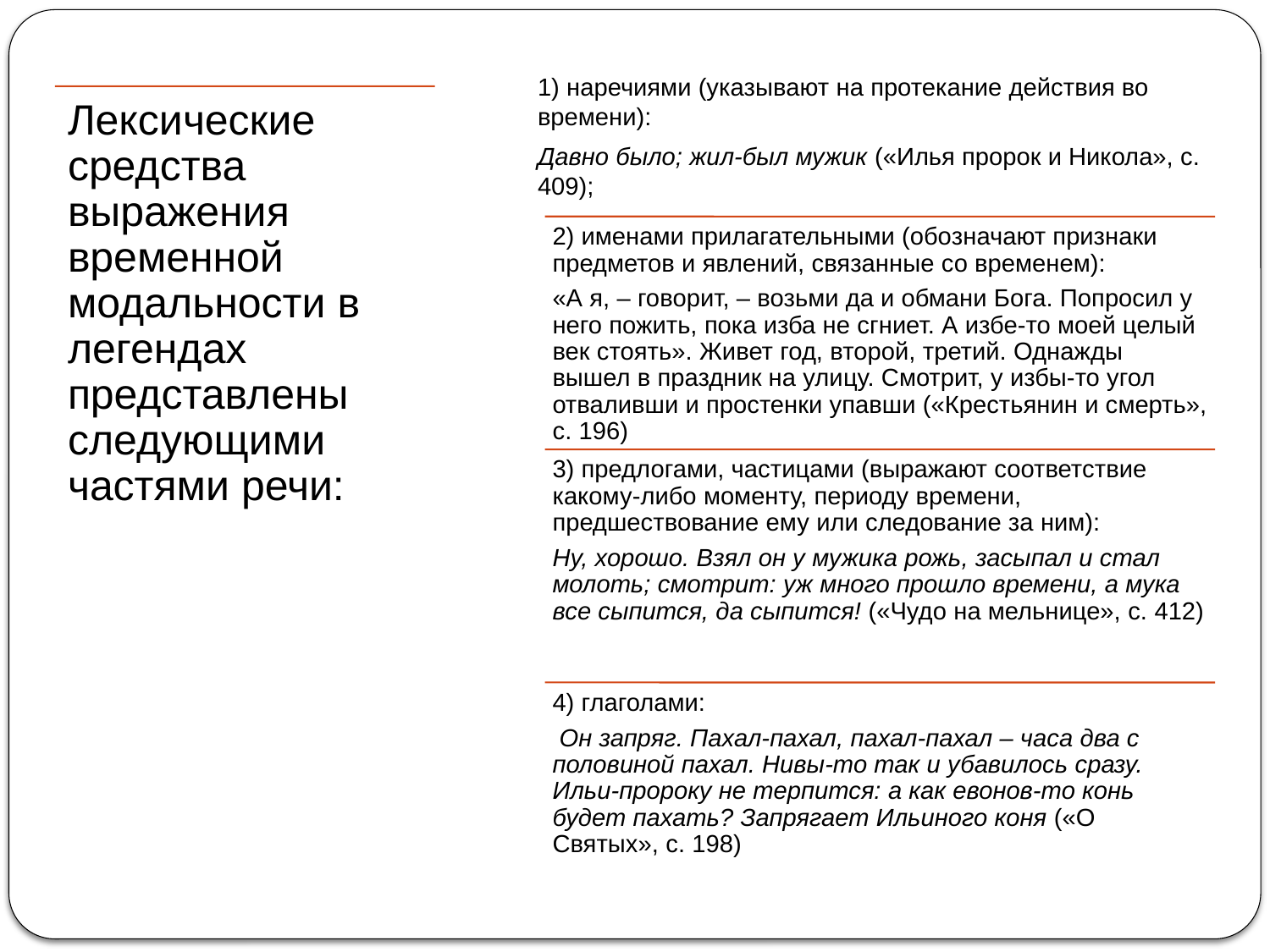

1) наречиями (указывают на протекание действия во времени):
Давно было; жил-был мужик («Илья пророк и Никола», с. 409);
Лексические средства выражения временной модальности в легендах представлены следующими частями речи:
#
2) именами прилагательными (обозначают признаки предметов и явлений, связанные со временем):
«А я, – говорит, – возьми да и обмани Бога. Попросил у него пожить, пока изба не сгниет. А избе-то моей целый век стоять». Живет год, второй, третий. Однажды вышел в праздник на ули­цу. Смотрит, у избы-то угол отваливши и простенки упавши («Крестьянин и смерть», с. 196)
3) предлогами, частицами (выражают соответствие какому-либо моменту, периоду времени, предшествование ему или следование за ним):
Ну, хорошо. Взял он у мужика рожь, засыпал и стал молоть; смотрит: уж много прошло времени, а мука все сыпится, да сыпится! («Чудо на мельнице», с. 412)
4) глаголами:
 Он запряг. Пахал-пахал, пахал-пахал – часа два с половиной пахал. Нивы-то так и убавилось сразу. Ильи-пророку не терпится: а как евонов-то конь будет пахать? Запрягает Ильиного коня («О Святых», с. 198)